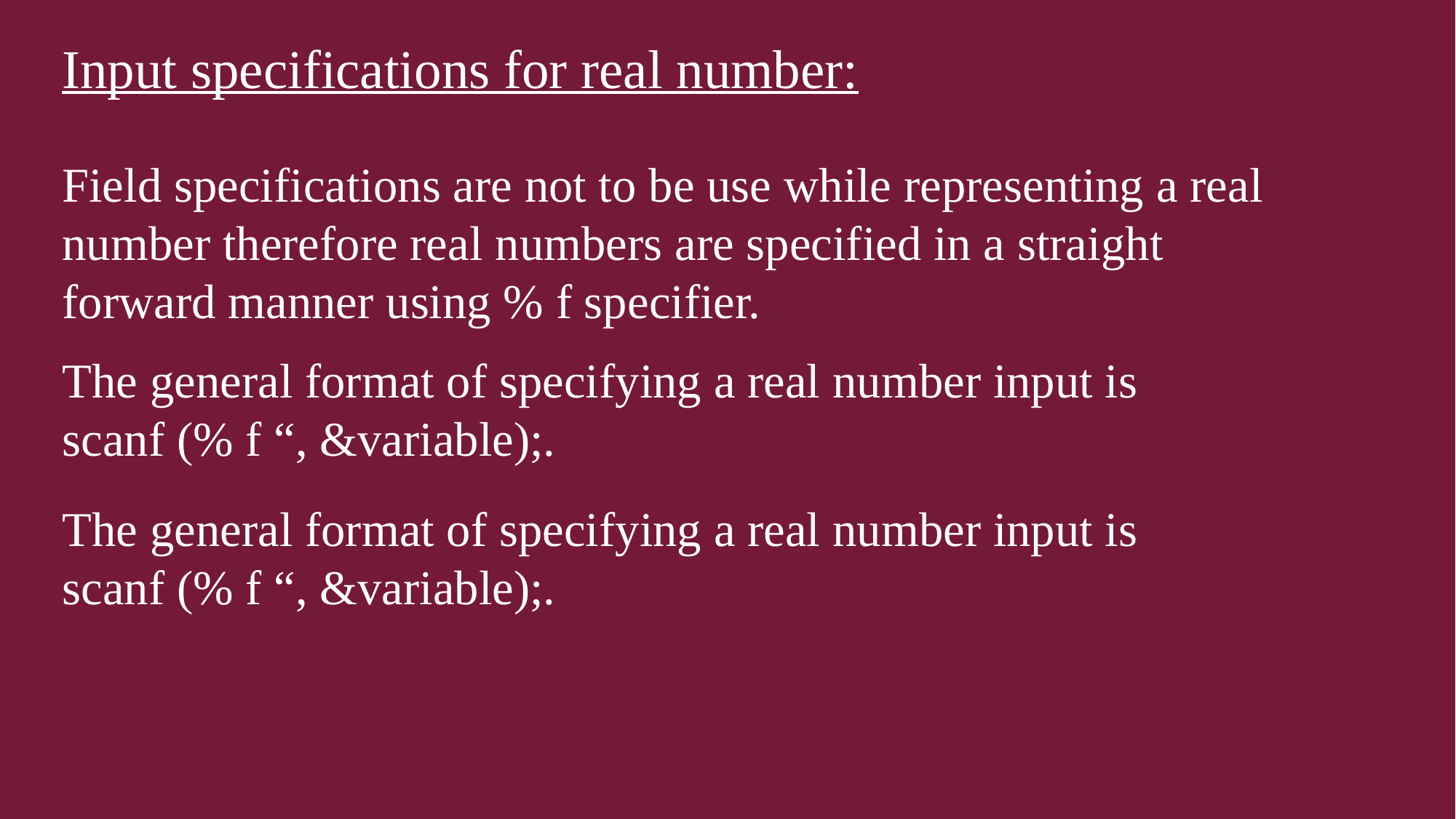

Input specifications for real number:
Field specifications are not to be use while representing a real number therefore real numbers are specified in a straight forward manner using % f specifier.
The general format of specifying a real number input is
scanf (% f “, &variable);.
The general format of specifying a real number input is
scanf (% f “, &variable);.